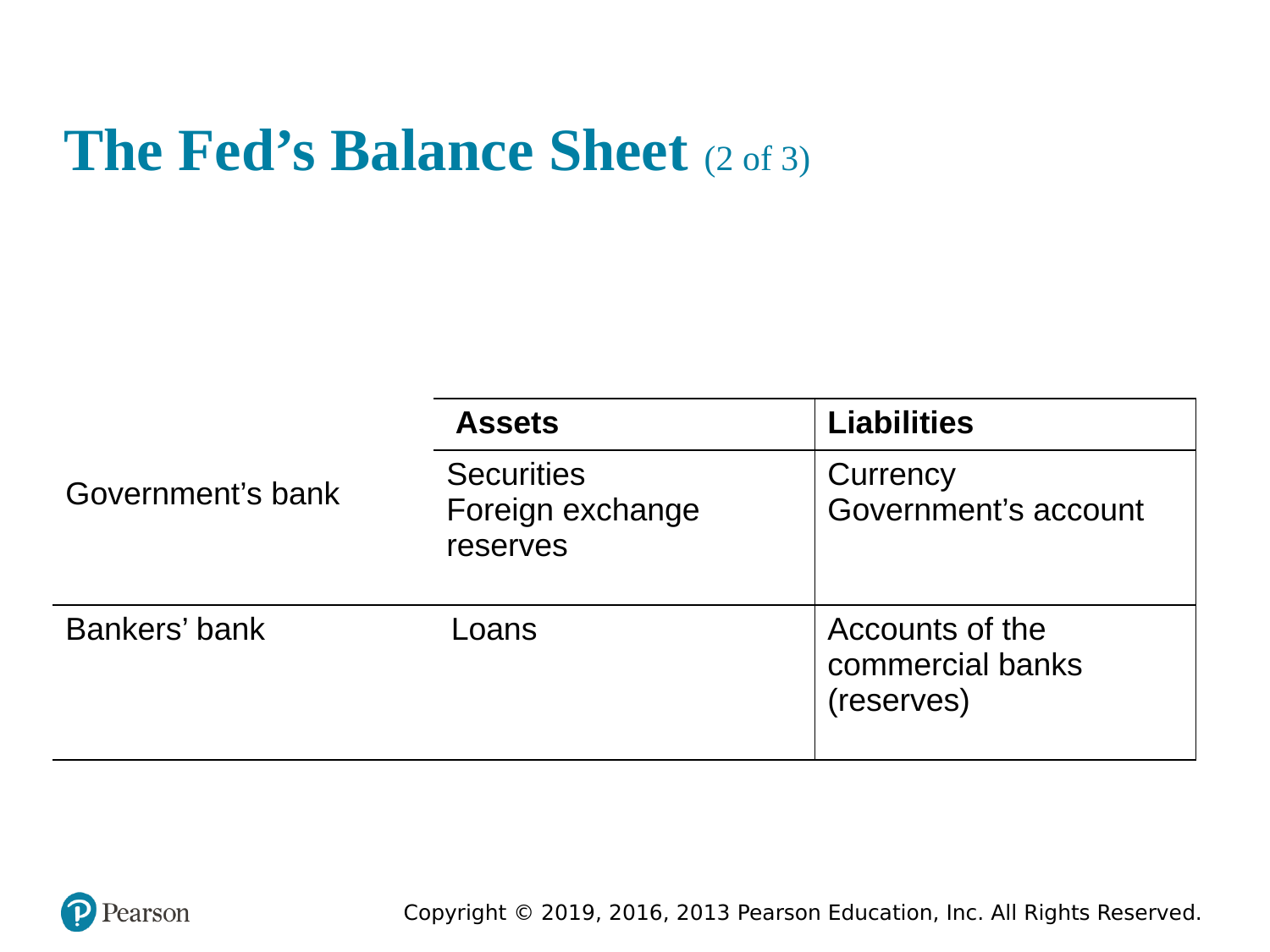

# The Fed’s Balance Sheet (2 of 3)
| Government’s bank Government’s bank Government’s bank | Assets | Liabilities |
| --- | --- | --- |
|  | Securities Foreign exchange reserves | Currency Government’s account |
| Bankers’ bank Loans |  | Accounts of the commercial banks (reserves) |